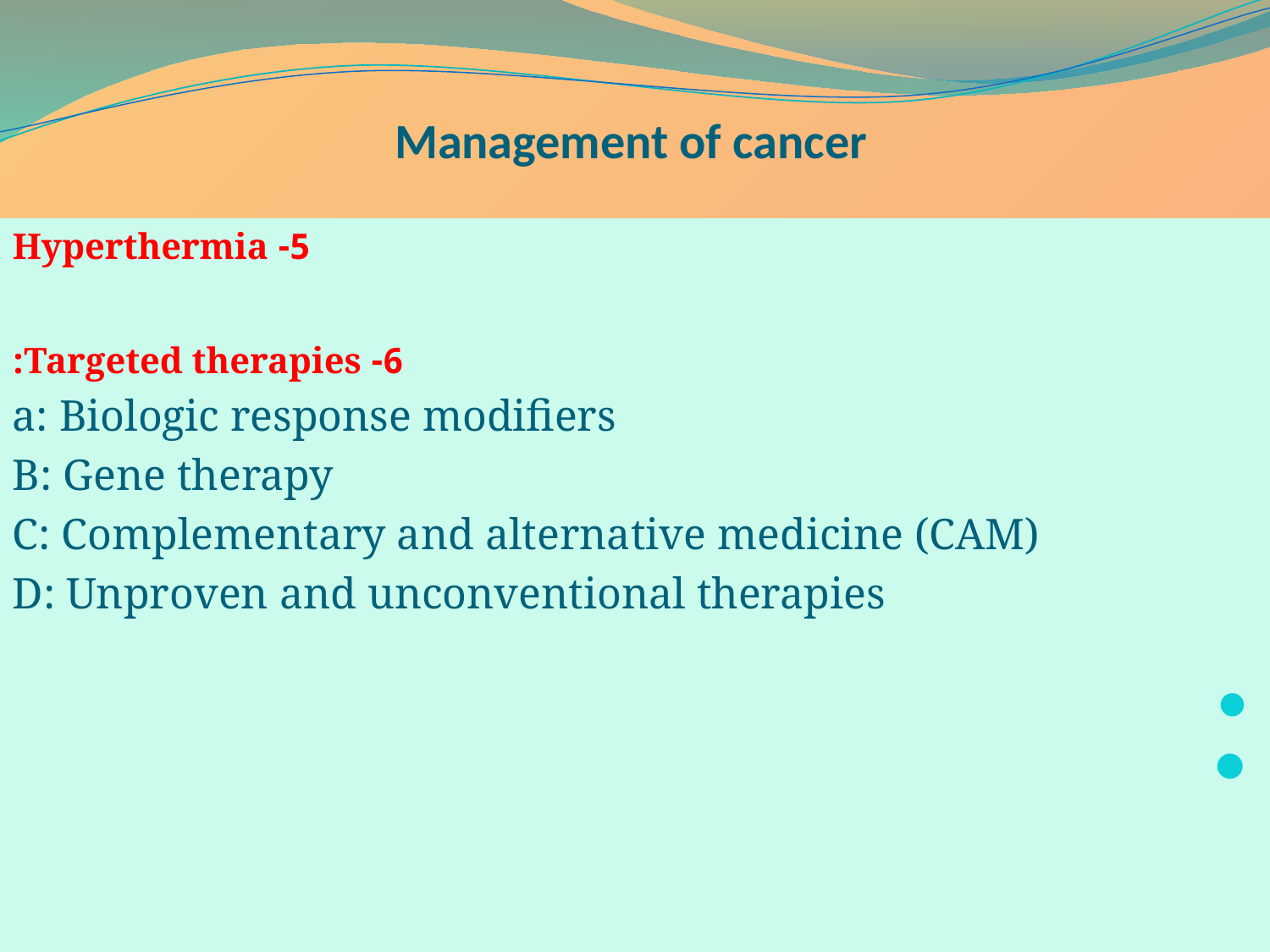

# Management of cancer
5- Hyperthermia

6- Targeted therapies:
 a: Biologic response modifiers
 B: Gene therapy
 C: Complementary and alternative medicine (CAM)
 D: Unproven and unconventional therapies